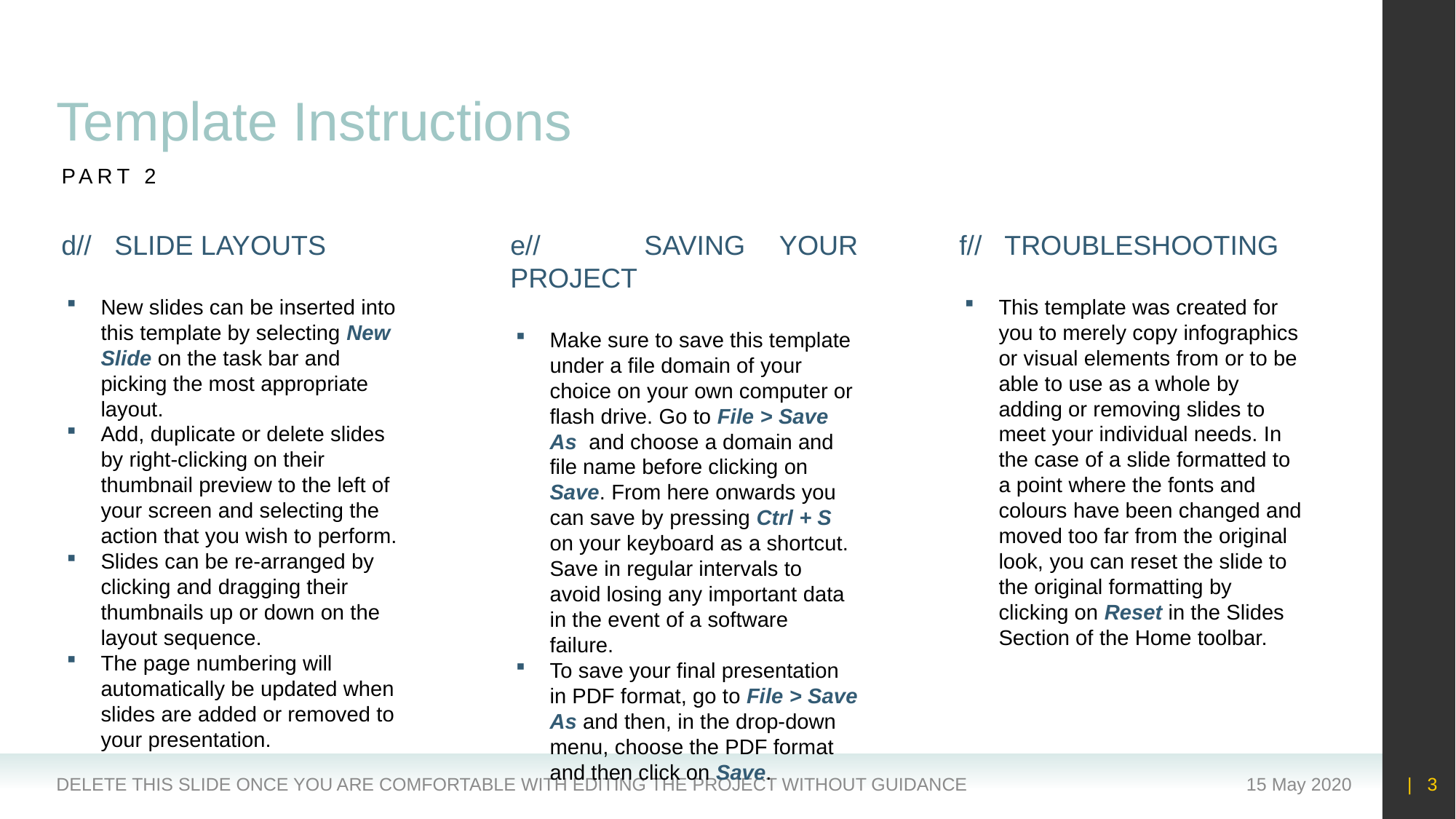

# Template Instructions
PART 2
e//   SAVING YOUR PROJECT

Make sure to save this template under a file domain of your choice on your own computer or flash drive. Go to File > Save As  and choose a domain and file name before clicking on Save. From here onwards you can save by pressing Ctrl + S on your keyboard as a shortcut. Save in regular intervals to avoid losing any important data in the event of a software failure.
To save your final presentation in PDF format, go to File > Save As and then, in the drop-down menu, choose the PDF format and then click on Save.

d//   SLIDE LAYOUTS

New slides can be inserted into this template by selecting New Slide on the task bar and picking the most appropriate layout.
Add, duplicate or delete slides by right-clicking on their thumbnail preview to the left of your screen and selecting the action that you wish to perform.
Slides can be re-arranged by clicking and dragging their thumbnails up or down on the layout sequence.
The page numbering will automatically be updated when slides are added or removed to your presentation.

f//   TROUBLESHOOTING

This template was created for you to merely copy infographics or visual elements from or to be able to use as a whole by adding or removing slides to meet your individual needs. In the case of a slide formatted to a point where the fonts and colours have been changed and moved too far from the original look, you can reset the slide to the original formatting by clicking on Reset in the Slides Section of the Home toolbar.

DELETE THIS SLIDE ONCE YOU ARE COMFORTABLE WITH EDITING THE PROJECT WITHOUT GUIDANCE
15 May 2020
|   3